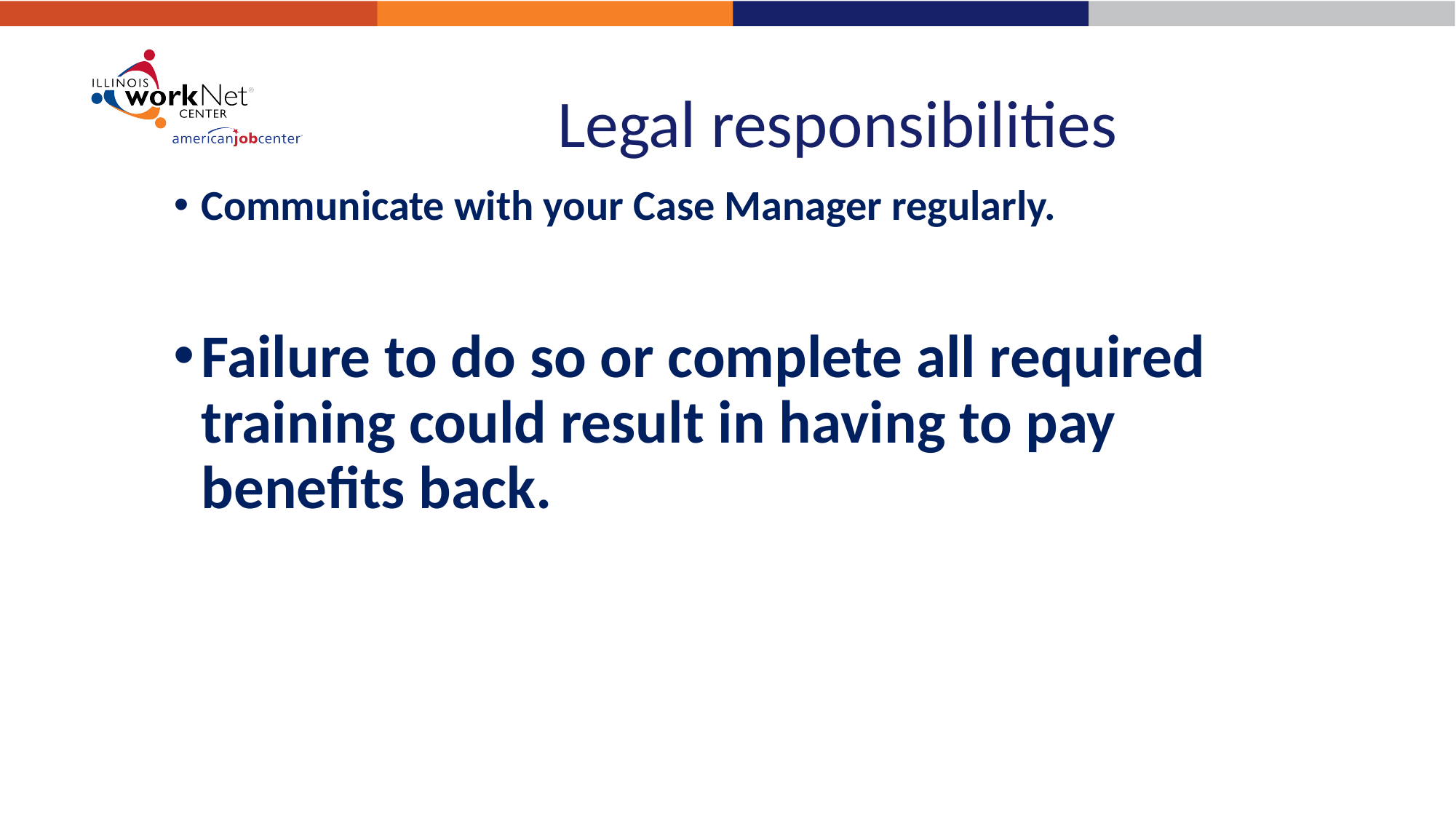

# Legal responsibilities
Communicate with your Case Manager regularly.

Failure to do so or complete all required training could result in having to pay benefits back.